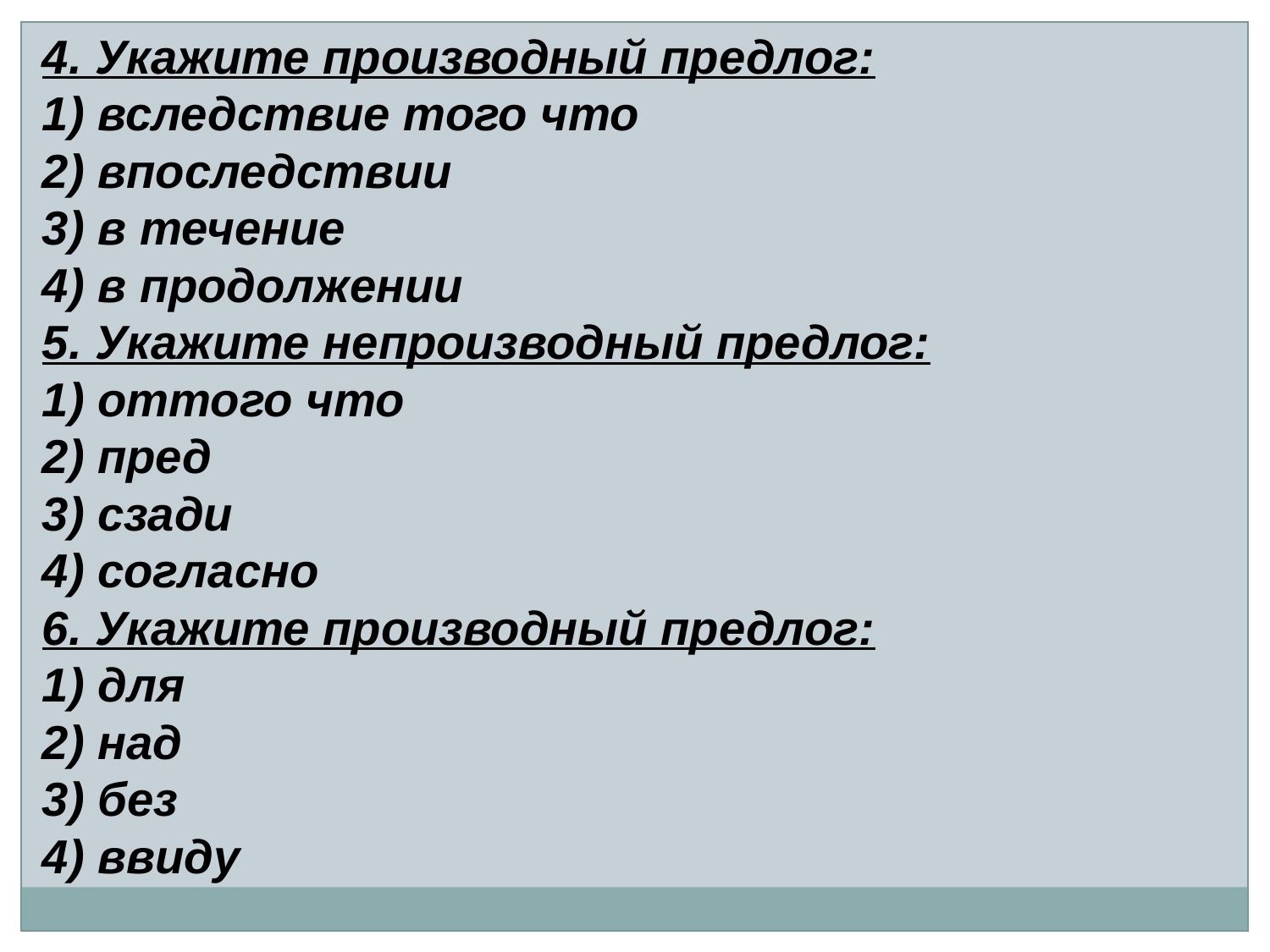

4. Укажите производный предлог:
1) вследствие того что
2) впоследствии
3) в течение
4) в продолжении
5. Укажите непроизводный предлог:
1) оттого что
2) пред
3) сзади
4) согласно
6. Укажите производный предлог:
1) для
2) над
3) без
4) ввиду